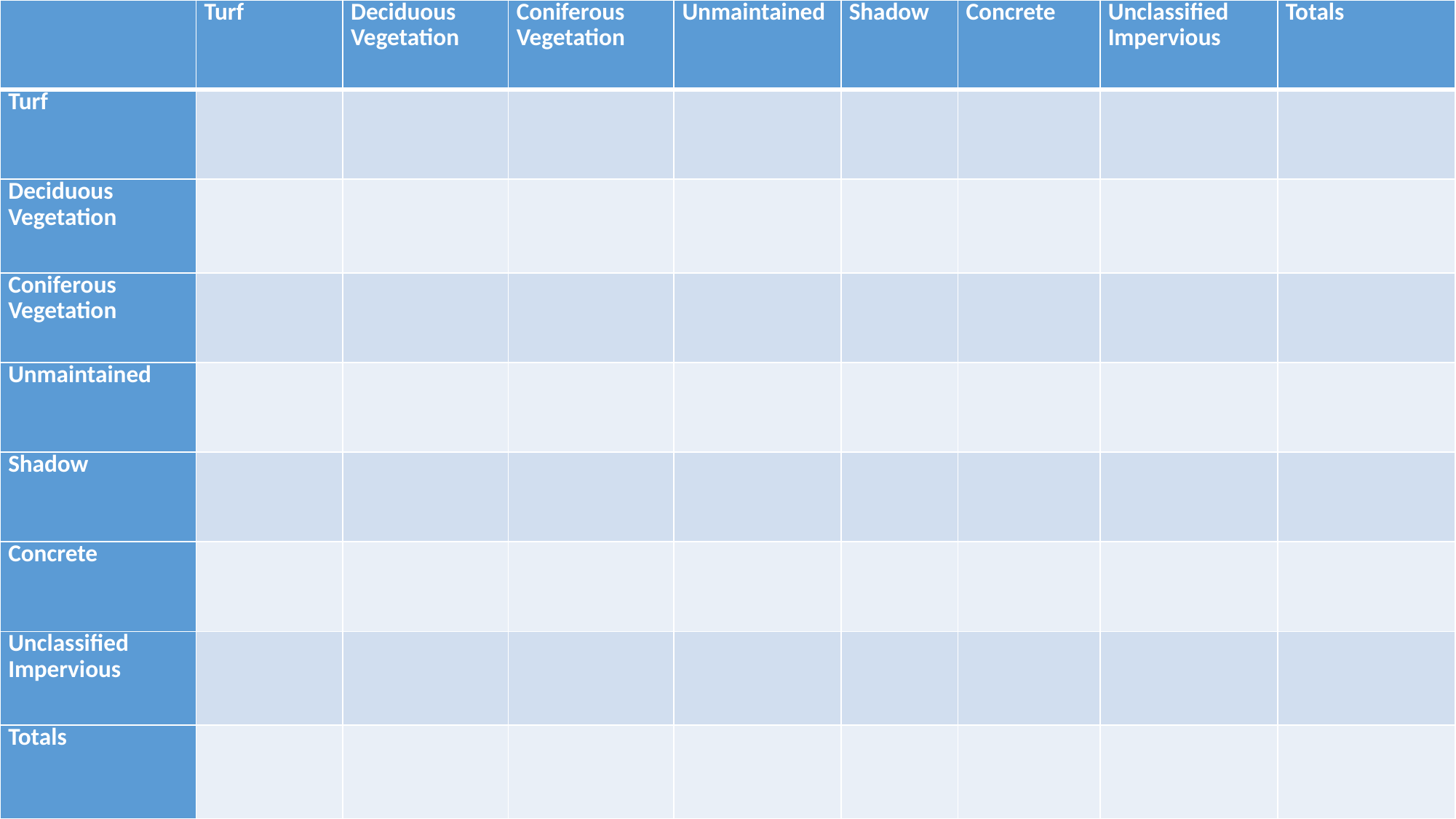

|  | Turf | Deciduous Vegetation | Coniferous Vegetation | Unmaintained | Shadow | Concrete | Unclassified Impervious | Totals |
| --- | --- | --- | --- | --- | --- | --- | --- | --- |
| Turf |  |  |  |  |  |  |  |  |
| Deciduous Vegetation |  |  |  |  |  |  |  |  |
| Coniferous Vegetation |  |  |  |  |  |  |  |  |
| Unmaintained |  |  |  |  |  |  |  |  |
| Shadow |  |  |  |  |  |  |  |  |
| Concrete |  |  |  |  |  |  |  |  |
| Unclassified Impervious |  |  |  |  |  |  |  |  |
| Totals |  |  |  |  |  |  |  |  |